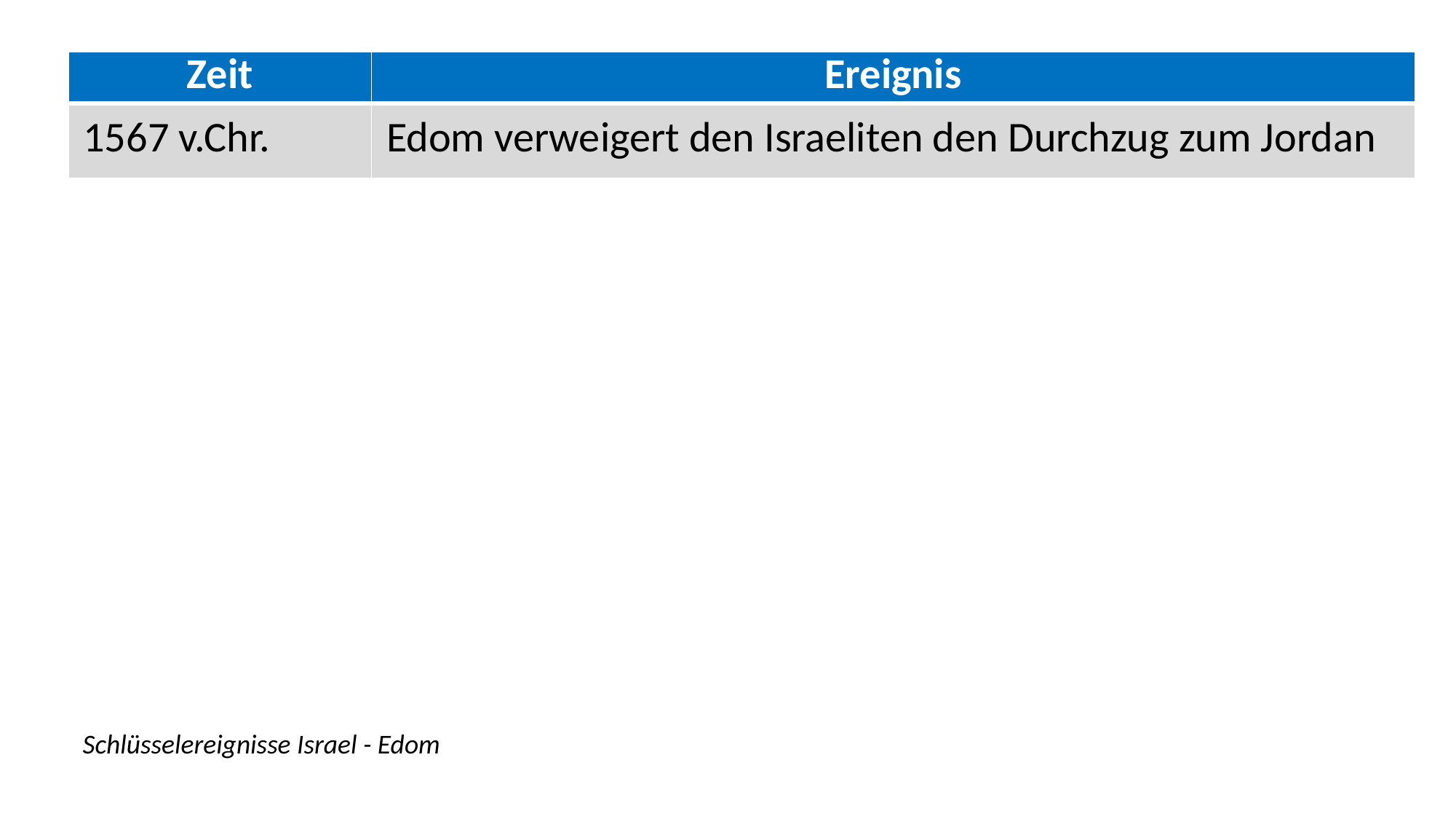

| Zeit | Ereignis |
| --- | --- |
| 1567 v.Chr. | Edom verweigert den Israeliten den Durchzug zum Jordan |
Schlüsselereignisse Israel - Edom